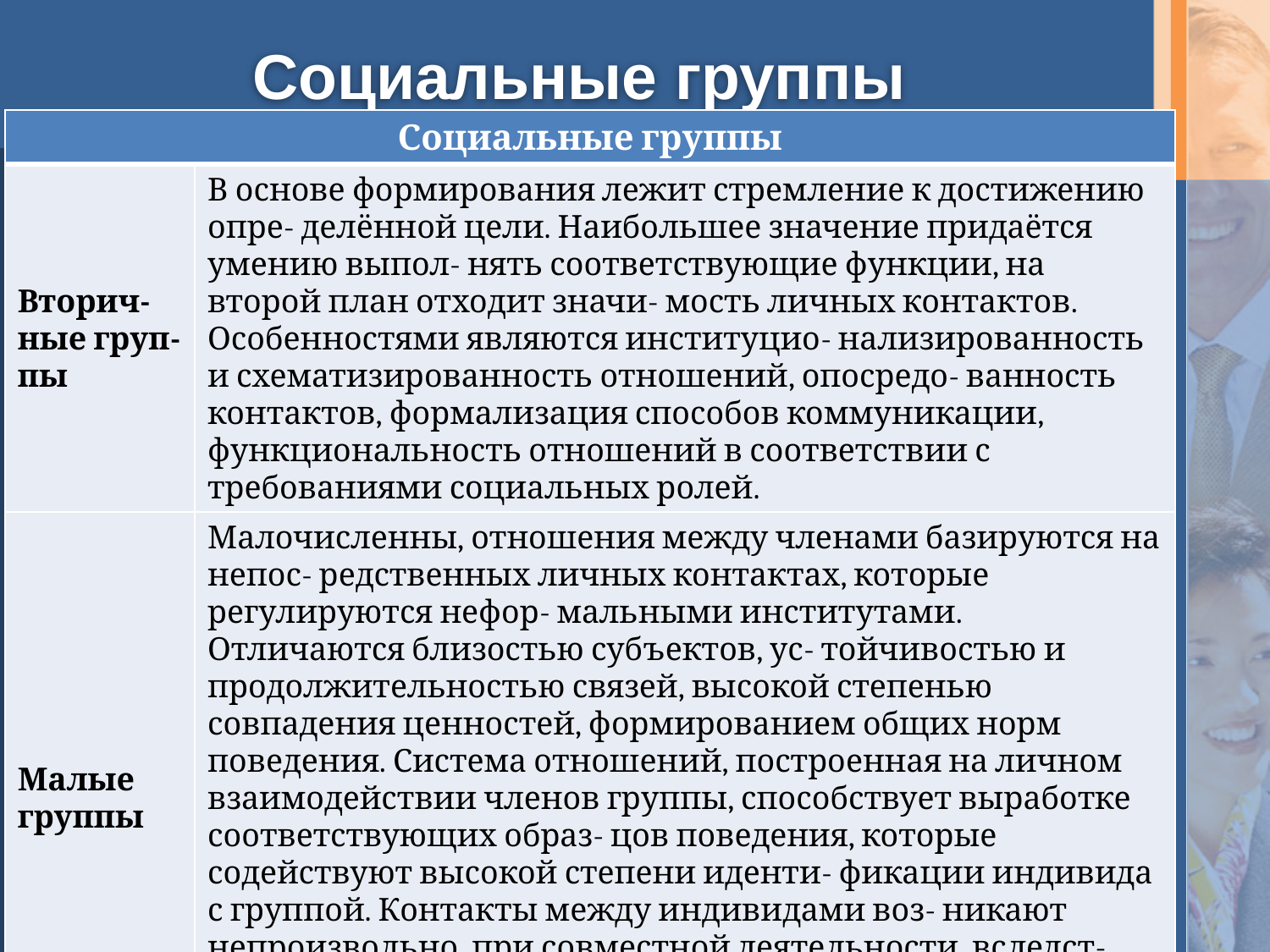

# Социальные группы
| Социальные группы |  |
| --- | --- |
| Вторич- ные груп- пы | В основе формирования лежит стремление к достижению опре- делённой цели. Наибольшее значение придаётся умению выпол- нять соответствующие функции, на второй план отходит значи- мость личных контактов. Особенностями являются институцио- нализированность и схематизированность отношений, опосредо- ванность контактов, формализация способов коммуникации, функциональность отношений в соответствии с требованиями социальных ролей. |
| Малые группы | Малочисленны, отношения между членами базируются на непос- редственных личных контактах, которые регулируются нефор- мальными институтами. Отличаются близостью субъектов, ус- тойчивостью и продолжительностью связей, высокой степенью совпадения ценностей, формированием общих норм поведения. Система отношений, построенная на личном взаимодействии членов группы, способствует выработке соответствующих образ- цов поведения, которые содействуют высокой степени иденти- фикации индивида с группой. Контакты между индивидами воз- никают непроизвольно, при совместной деятельности, вследст- вие чего группы функционируют в качестве определённой мик- росреды, оказывающей воздействие на развитие личности. |